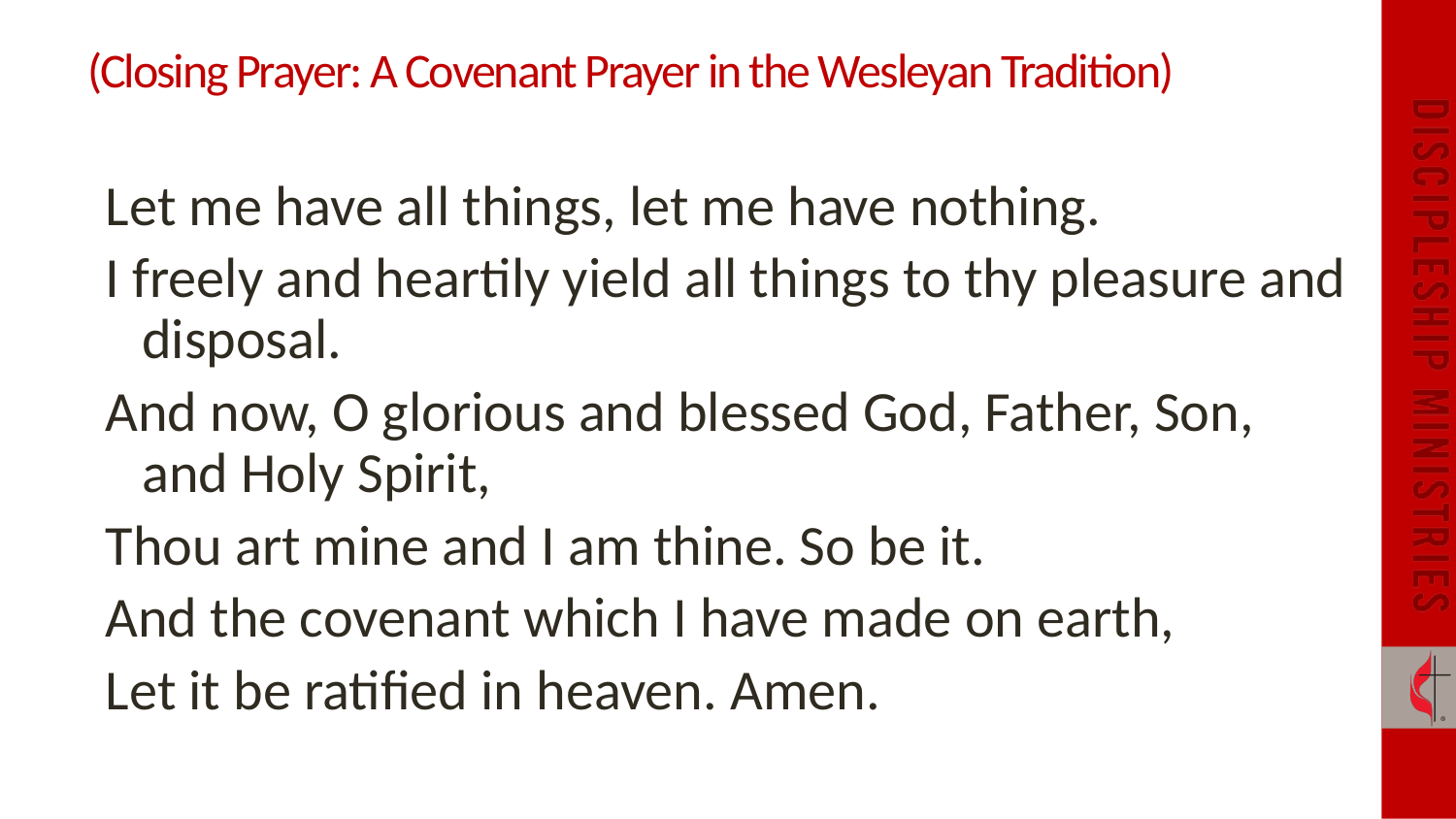

# (Closing Prayer: A Covenant Prayer in the Wesleyan Tradition)
Let me have all things, let me have nothing.
I freely and heartily yield all things to thy pleasure and disposal.
And now, O glorious and blessed God, Father, Son, and Holy Spirit,
Thou art mine and I am thine. So be it.
And the covenant which I have made on earth,
Let it be ratified in heaven. Amen.